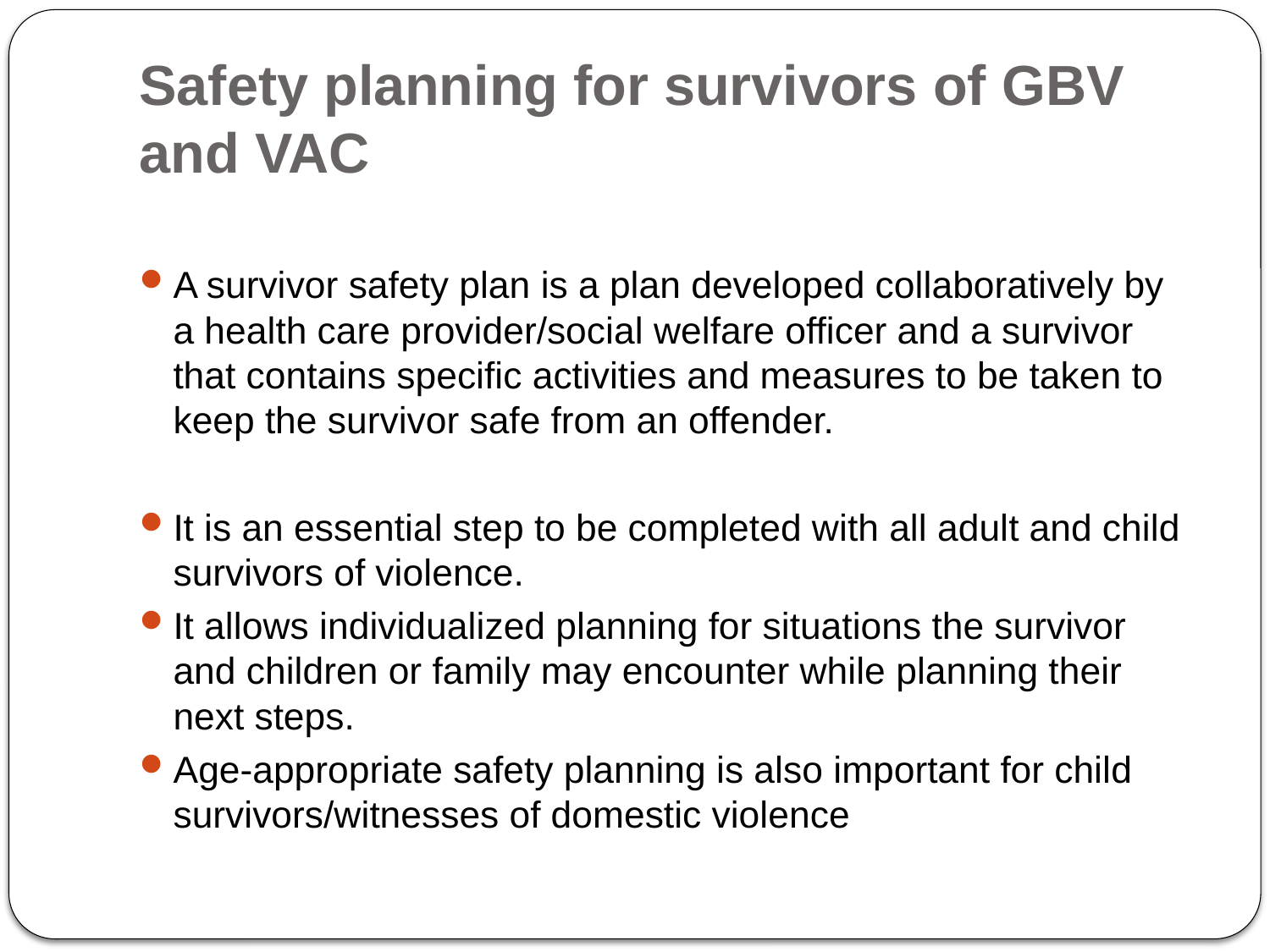

# Safety planning for survivors of GBV and VAC

A survivor safety plan is a plan developed collaboratively by a health care provider/social welfare officer and a survivor that contains specific activities and measures to be taken to keep the survivor safe from an offender.

It is an essential step to be completed with all adult and child survivors of violence.
It allows individualized planning for situations the survivor and children or family may encounter while planning their next steps.
Age-appropriate safety planning is also important for child survivors/witnesses of domestic violence